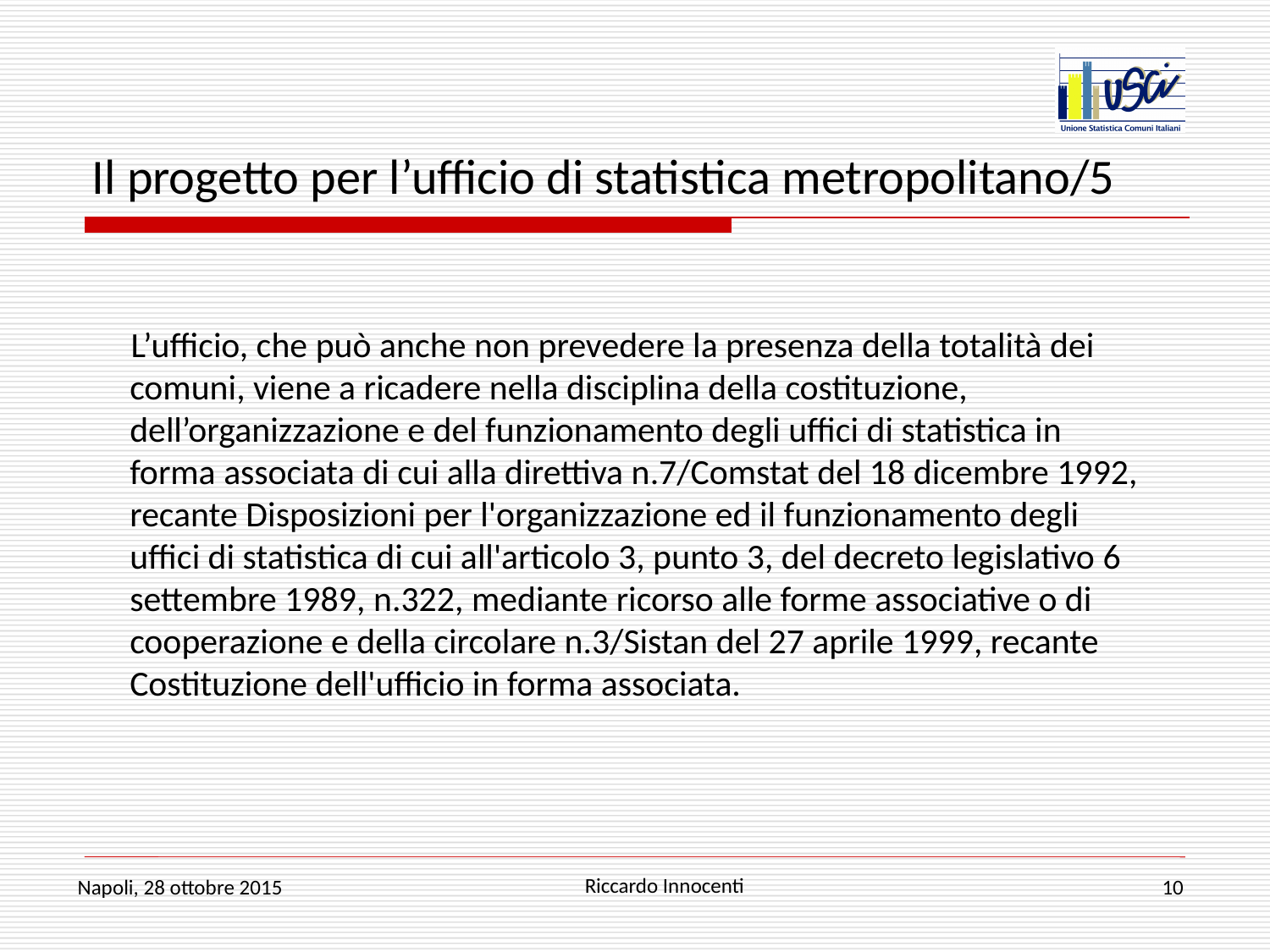

# Il progetto per l’ufficio di statistica metropolitano/5
L’ufficio, che può anche non prevedere la presenza della totalità dei comuni, viene a ricadere nella disciplina della costituzione, dell’organizzazione e del funzionamento degli uffici di statistica in forma associata di cui alla direttiva n.7/Comstat del 18 dicembre 1992, recante Disposizioni per l'organizzazione ed il funzionamento degli uffici di statistica di cui all'articolo 3, punto 3, del decreto legislativo 6 settembre 1989, n.322, mediante ricorso alle forme associative o di cooperazione e della circolare n.3/Sistan del 27 aprile 1999, recante Costituzione dell'ufficio in forma associata.
Riccardo Innocenti

Napoli, 28 ottobre 2015
10